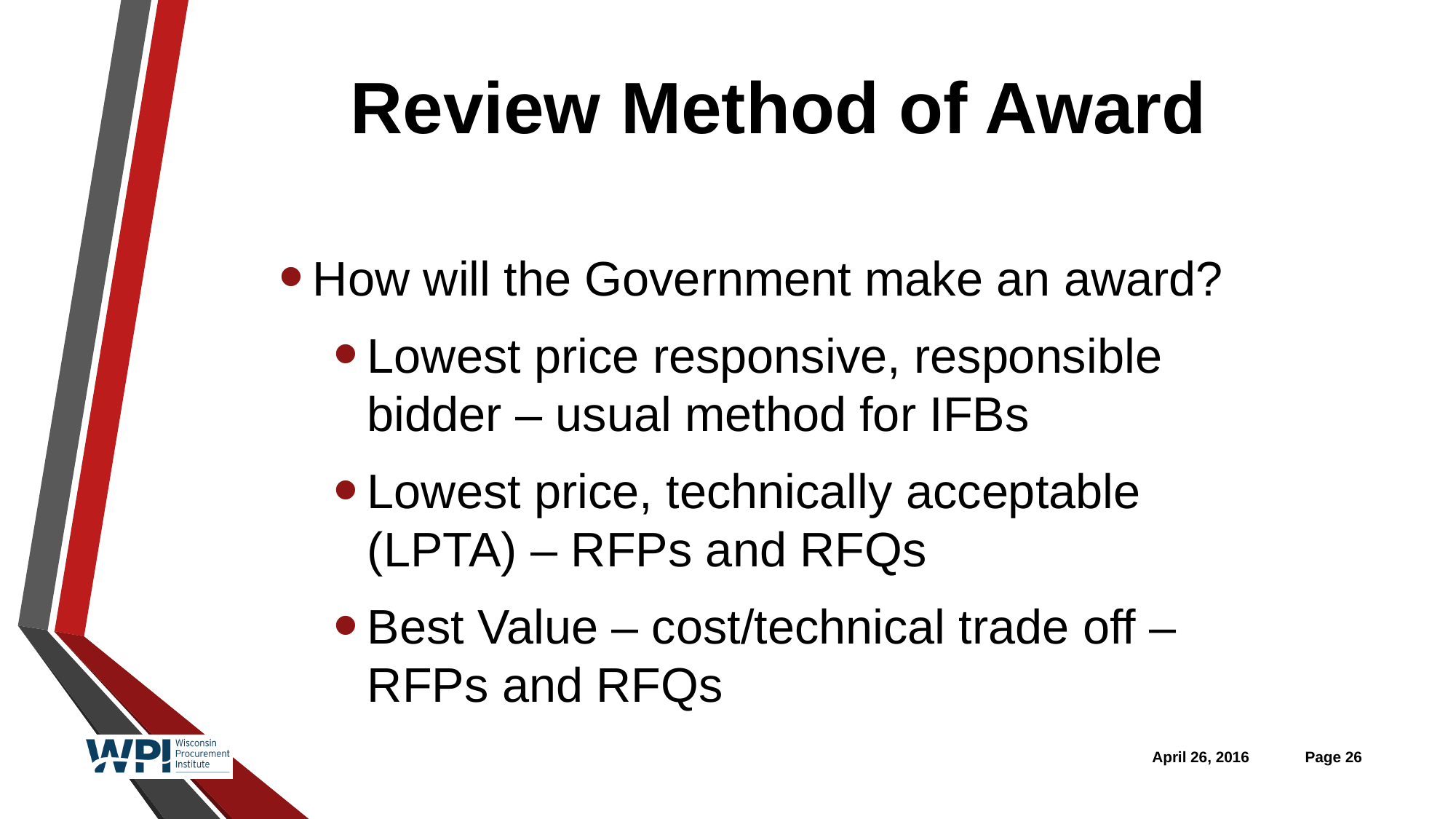

# Review Method of Award
How will the Government make an award?
Lowest price responsive, responsible bidder – usual method for IFBs
Lowest price, technically acceptable (LPTA) – RFPs and RFQs
Best Value – cost/technical trade off – RFPs and RFQs
April 26, 2016
Page 26